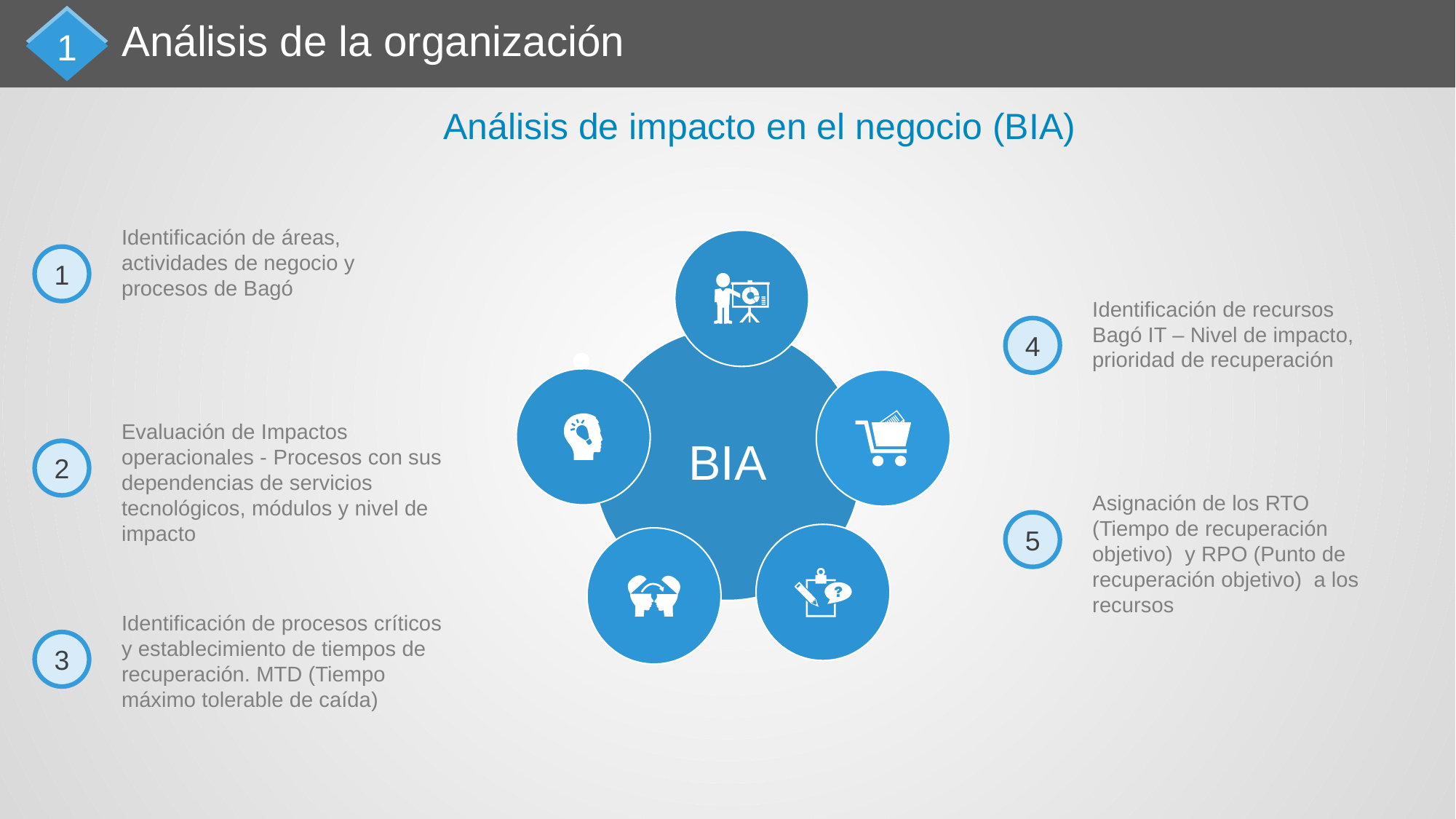

Análisis de la organización

1
Análisis de impacto en el negocio (BIA)
Identificación de áreas, actividades de negocio y procesos de Bagó

1

Identificación de recursos Bagó IT – Nivel de impacto, prioridad de recuperación

4
BIA

Evaluación de Impactos operacionales - Procesos con sus dependencias de servicios tecnológicos, módulos y nivel de impacto

2

Asignación de los RTO (Tiempo de recuperación objetivo)  y RPO (Punto de recuperación objetivo)  a los recursos
5

Identificación de procesos críticos y establecimiento de tiempos de recuperación. MTD (Tiempo máximo tolerable de caída)
3